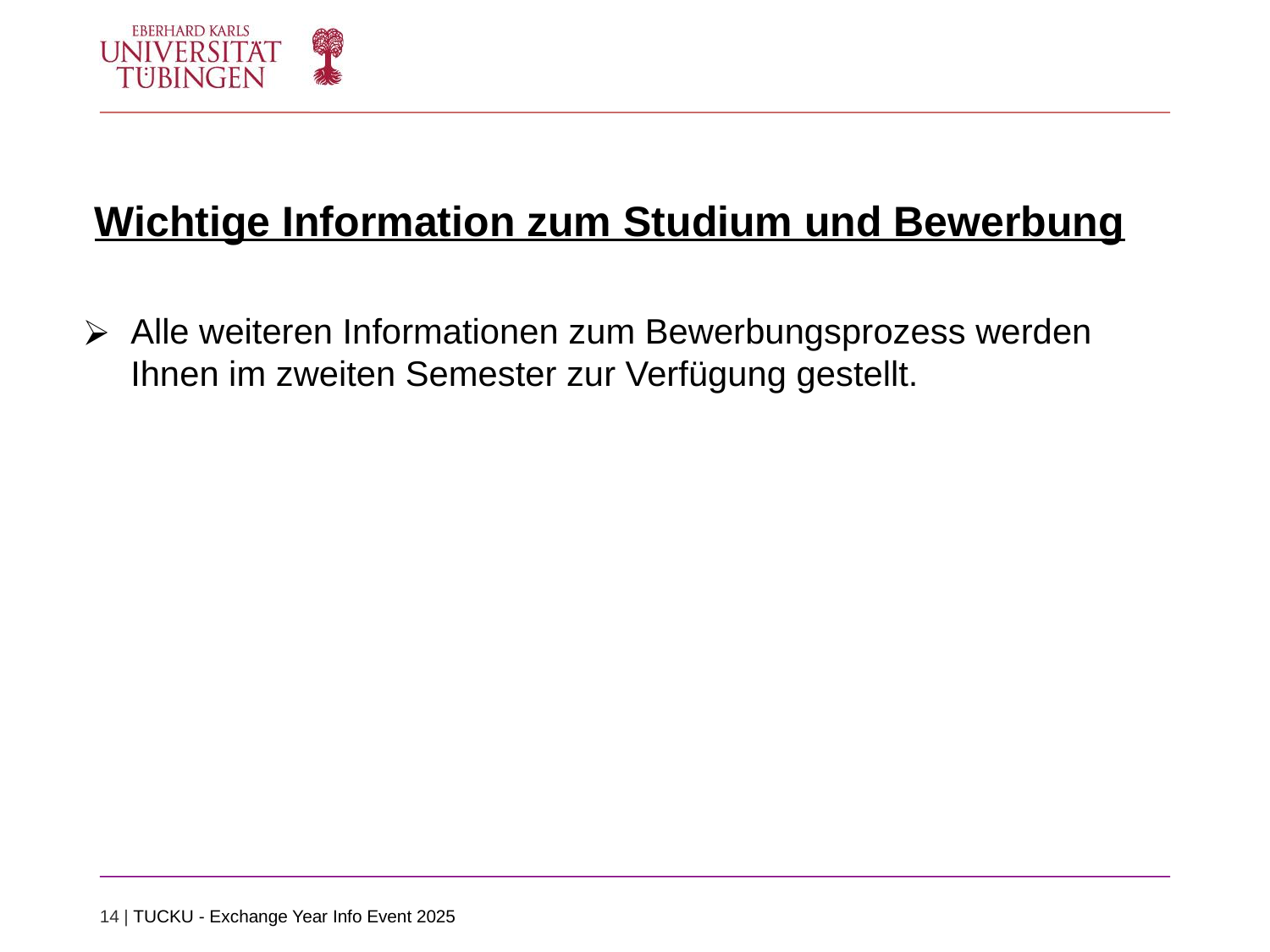

Wichtige Information zum Studium und Bewerbung
Alle weiteren Informationen zum Bewerbungsprozess werden Ihnen im zweiten Semester zur Verfügung gestellt.

14 | TUCKU - Exchange Year Info Event 2025